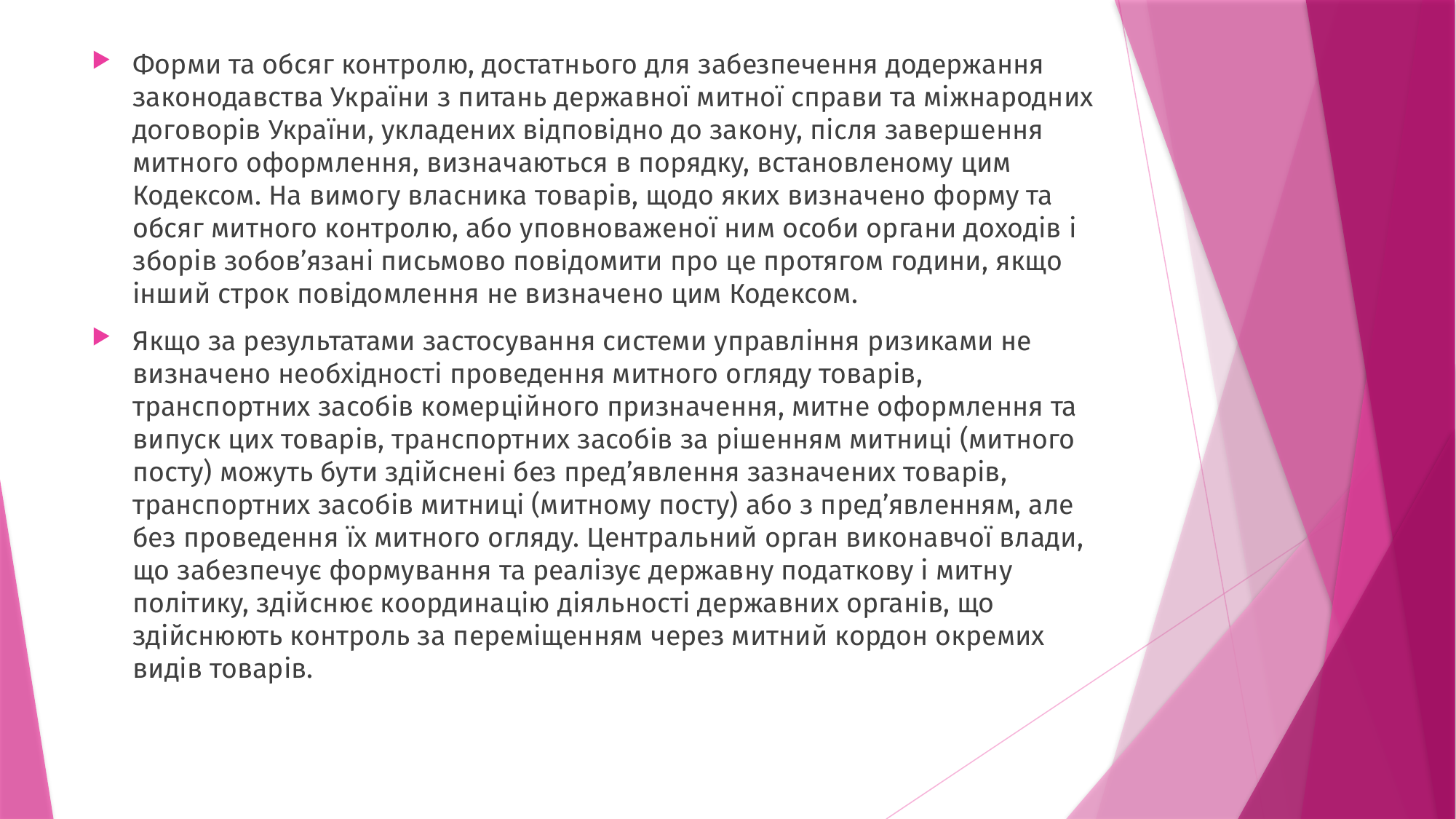

Форми та обсяг контролю, достатнього для забезпечення додержання законодавства України з питань державної митної справи та міжнародних договорів України, укладених відповідно до закону, після завершення митного оформлення, визначаються в порядку, встановленому цим Кодексом. На вимогу власника товарів, щодо яких визначено форму та обсяг митного контролю, або уповноваженої ним особи органи доходів і зборів зобов’язані письмово повідомити про це протягом години, якщо інший строк повідомлення не визначено цим Кодексом.
Якщо за результатами застосування системи управління ризиками не визначено необхідності проведення митного огляду товарів, транспортних засобів комерційного призначення, митне оформлення та випуск цих товарів, транспортних засобів за рішенням митниці (митного посту) можуть бути здійснені без пред’явлення зазначених товарів, транспортних засобів митниці (митному посту) або з пред’явленням, але без проведення їх митного огляду. Центральний орган виконавчої влади, що забезпечує формування та реалізує державну податкову і митну політику, здійснює координацію діяльності державних органів, що здійснюють контроль за переміщенням через митний кордон окремих видів товарів.